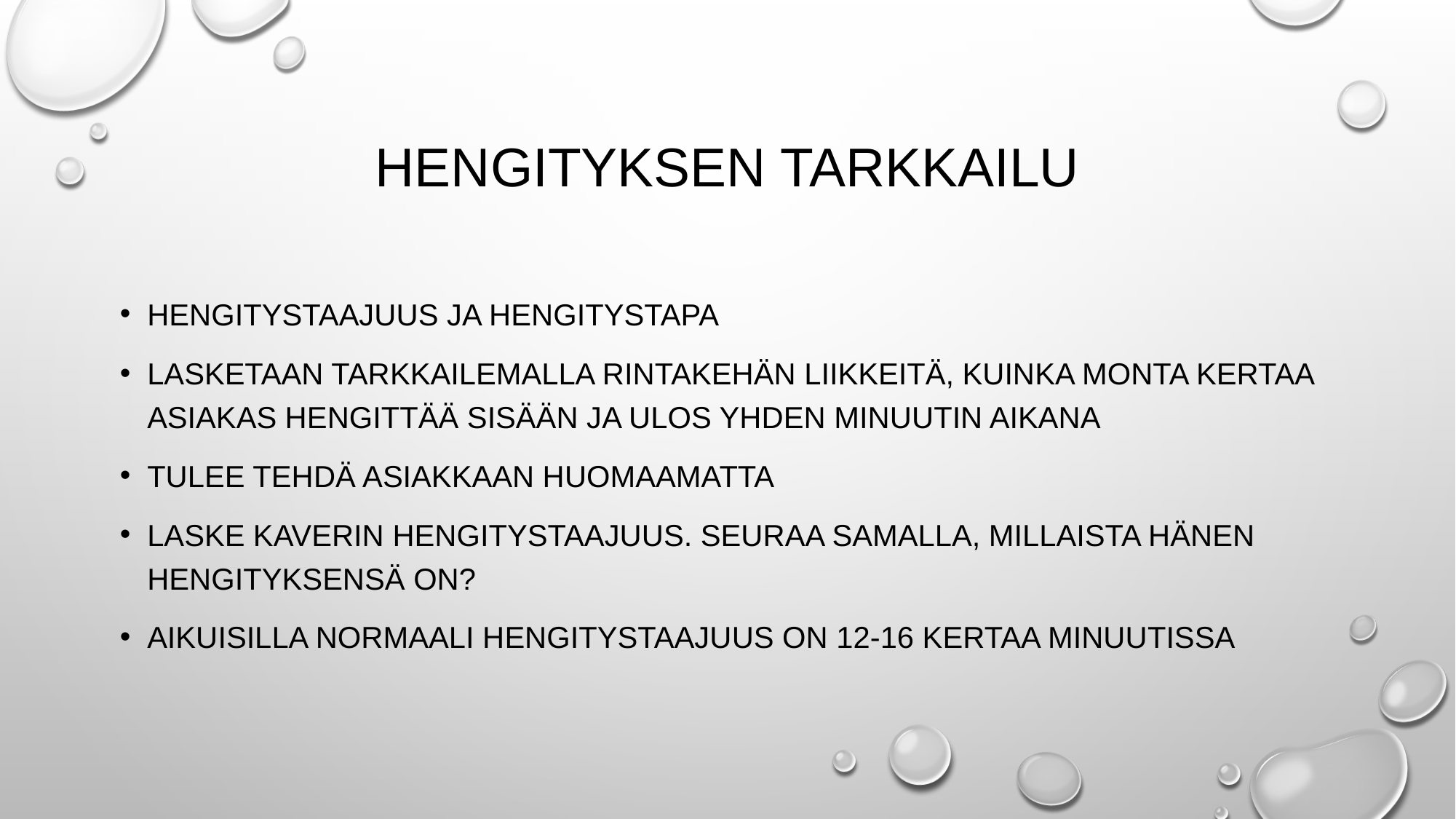

# Hengityksen tarkkailu
Hengitystaajuus ja hengitystapa
Lasketaan tarkkailemalla rintakehän liikkeitä, kuinka monta kertaa asiakas hengittää sisään ja ulos yhden minuutin aikana
Tulee tehdä asiakkaan huomaamatta
Laske kaverin hengitystaajuus. Seuraa samalla, millaista hänen hengityksensä on?
Aikuisilla normaali hengitystaajuus on 12-16 kertaa minuutissa